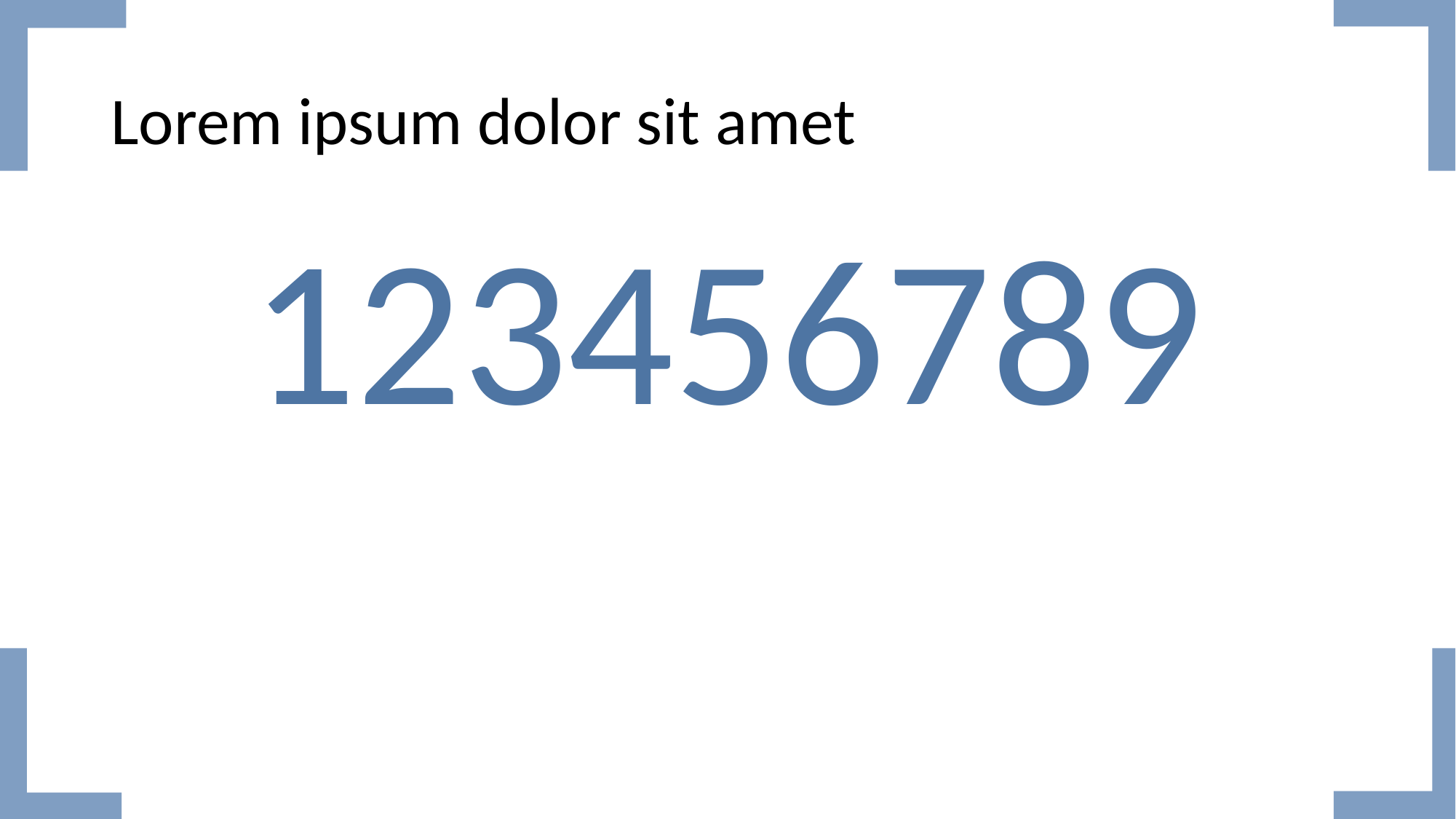

# Lorem ipsum dolor sit amet
123456789